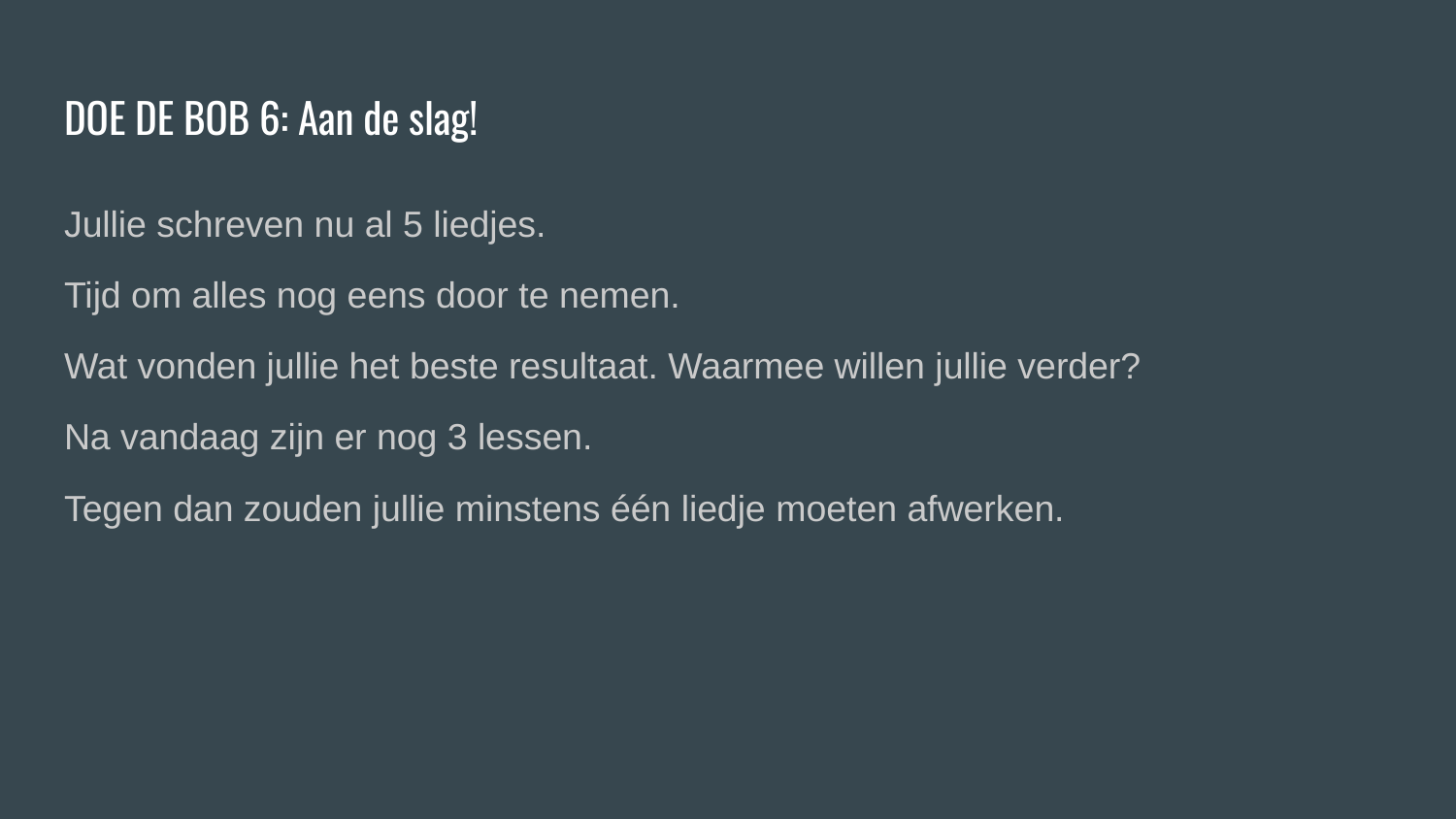

# DOE DE BOB 6: Aan de slag!
Jullie schreven nu al 5 liedjes.
Tijd om alles nog eens door te nemen.
Wat vonden jullie het beste resultaat. Waarmee willen jullie verder?
Na vandaag zijn er nog 3 lessen.
Tegen dan zouden jullie minstens één liedje moeten afwerken.